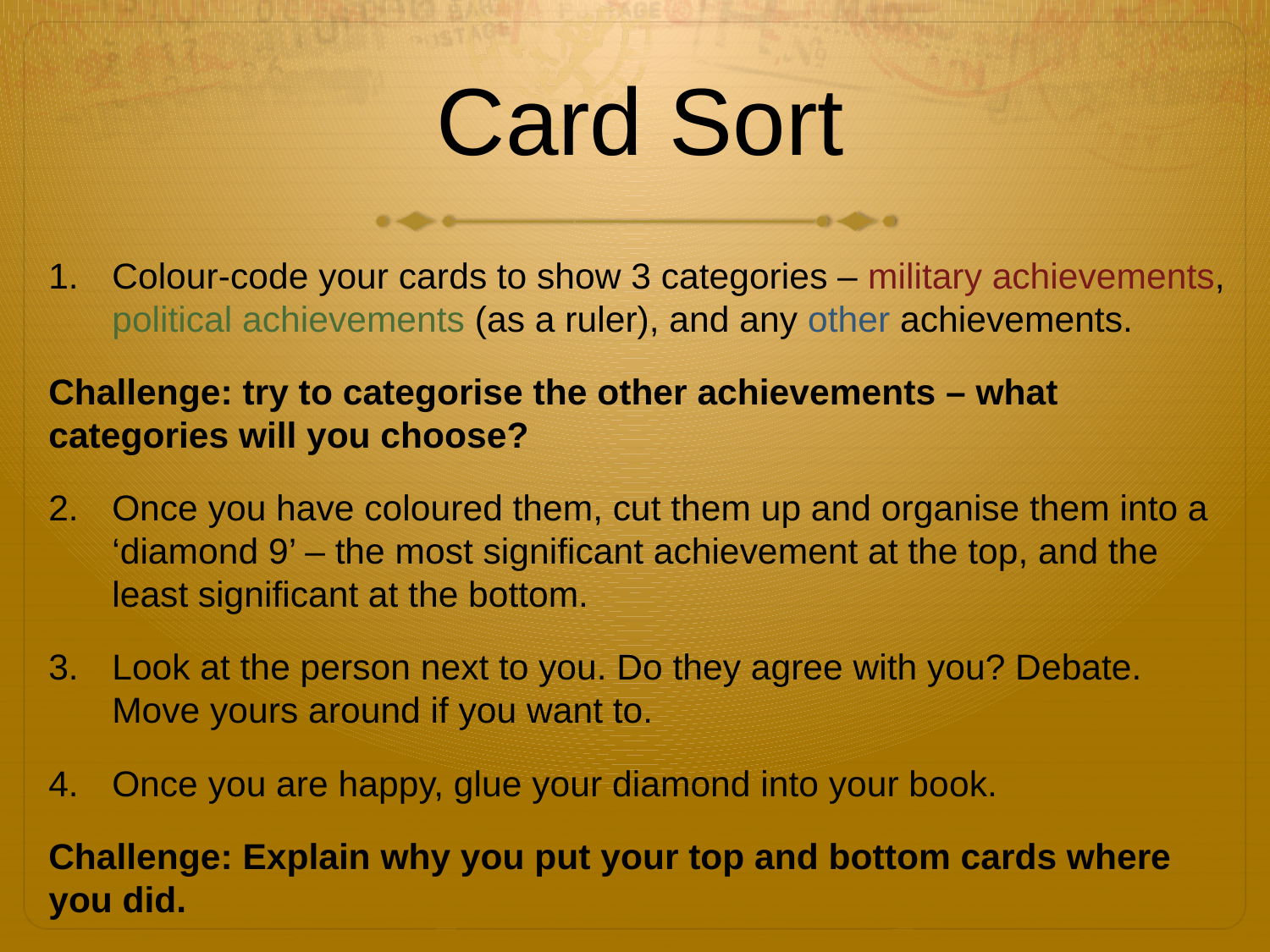

# Card Sort
Colour-code your cards to show 3 categories – military achievements, political achievements (as a ruler), and any other achievements.
Challenge: try to categorise the other achievements – what categories will you choose?
Once you have coloured them, cut them up and organise them into a ‘diamond 9’ – the most significant achievement at the top, and the least significant at the bottom.
Look at the person next to you. Do they agree with you? Debate. Move yours around if you want to.
Once you are happy, glue your diamond into your book.
Challenge: Explain why you put your top and bottom cards where you did.